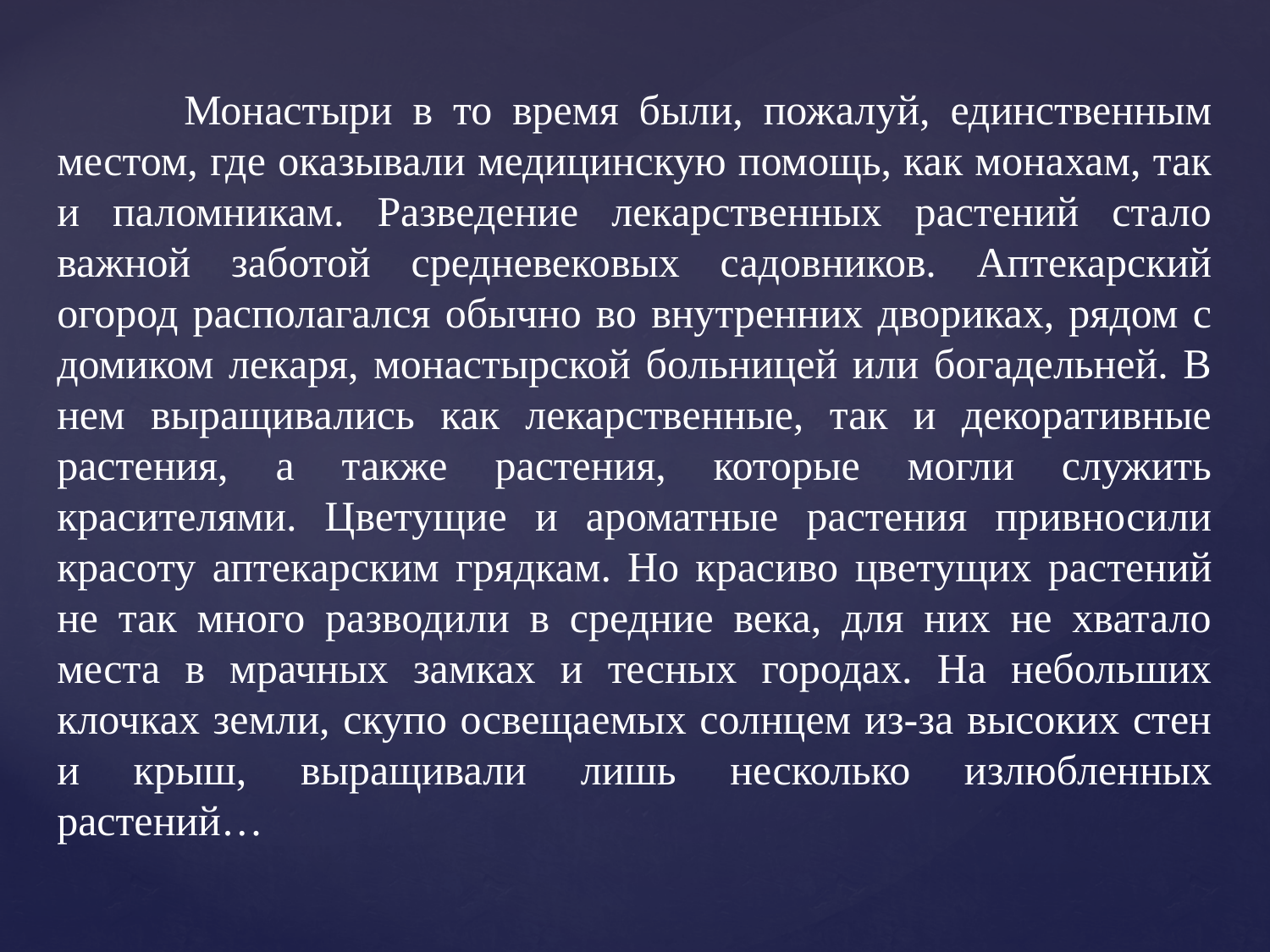

Монастыри в то время были, пожалуй, единственным местом, где оказывали медицинскую помощь, как монахам, так и паломникам. Разведение лекарственных растений стало важной заботой средневековых садовников. Аптекарский огород располагался обычно во внутренних двориках, рядом с домиком лекаря, монастырской больницей или богадельней. В нем выращивались как лекарственные, так и декоративные растения, а также растения, которые могли служить красителями. Цветущие и ароматные растения привносили красоту аптекарским грядкам. Но красиво цветущих растений не так много разводили в средние века, для них не хватало места в мрачных замках и тесных городах. На небольших клочках земли, скупо освещаемых солнцем из-за высоких стен и крыш, выращивали лишь несколько излюбленных растений…